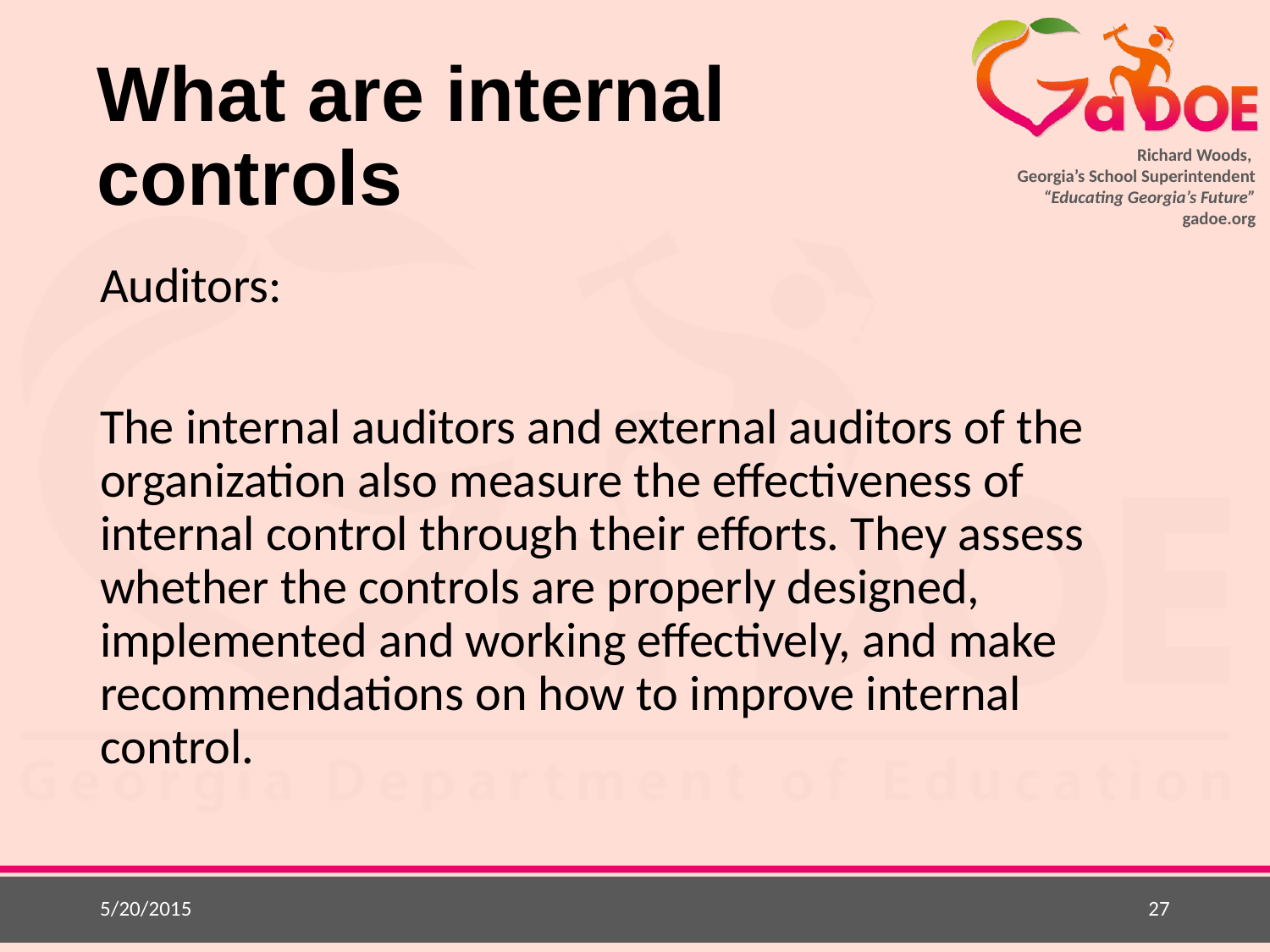

# What are internal controls
Auditors:

The internal auditors and external auditors of the organization also measure the effectiveness of internal control through their efforts. They assess whether the controls are properly designed, implemented and working effectively, and make recommendations on how to improve internal control.
5/20/2015
27